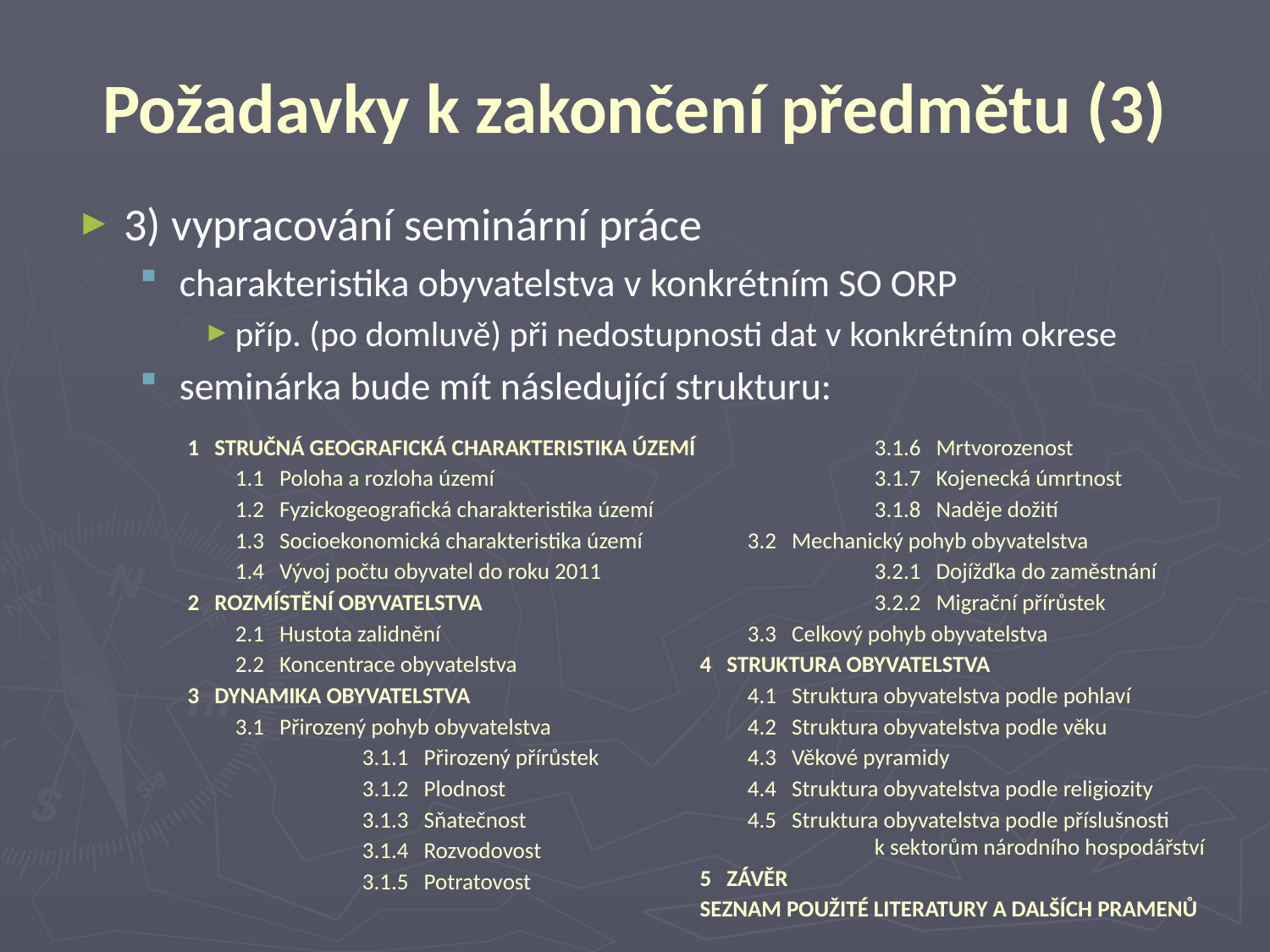

# Požadavky k zakončení předmětu (3)
3) vypracování seminární práce
charakteristika obyvatelstva v konkrétním SO ORP
příp. (po domluvě) při nedostupnosti dat v konkrétním okrese
seminárka bude mít následující strukturu:
1   STRUČNÁ GEOGRAFICKÁ CHARAKTERISTIKA ÚZEMÍ
	1.1   Poloha a rozloha území
	1.2   Fyzickogeografická charakteristika území
	1.3   Socioekonomická charakteristika území
	1.4   Vývoj počtu obyvatel do roku 2011
2   ROZMÍSTĚNÍ OBYVATELSTVA
	2.1   Hustota zalidnění
	2.2   Koncentrace obyvatelstva
3   DYNAMIKA OBYVATELSTVA
	3.1   Přirozený pohyb obyvatelstva
		3.1.1   Přirozený přírůstek
		3.1.2   Plodnost
		3.1.3   Sňatečnost
		3.1.4   Rozvodovost
		3.1.5   Potratovost
		3.1.6   Mrtvorozenost
		3.1.7   Kojenecká úmrtnost
		3.1.8   Naděje dožití
	3.2   Mechanický pohyb obyvatelstva
		3.2.1   Dojížďka do zaměstnání
		3.2.2   Migrační přírůstek
	3.3   Celkový pohyb obyvatelstva
4   STRUKTURA OBYVATELSTVA
	4.1   Struktura obyvatelstva podle pohlaví
	4.2   Struktura obyvatelstva podle věku
	4.3   Věkové pyramidy
	4.4   Struktura obyvatelstva podle religiozity
	4.5   Struktura obyvatelstva podle příslušnosti 	k sektorům národního hospodářství
5   ZÁVĚR
SEZNAM POUŽITÉ LITERATURY A DALŠÍCH PRAMENŮ